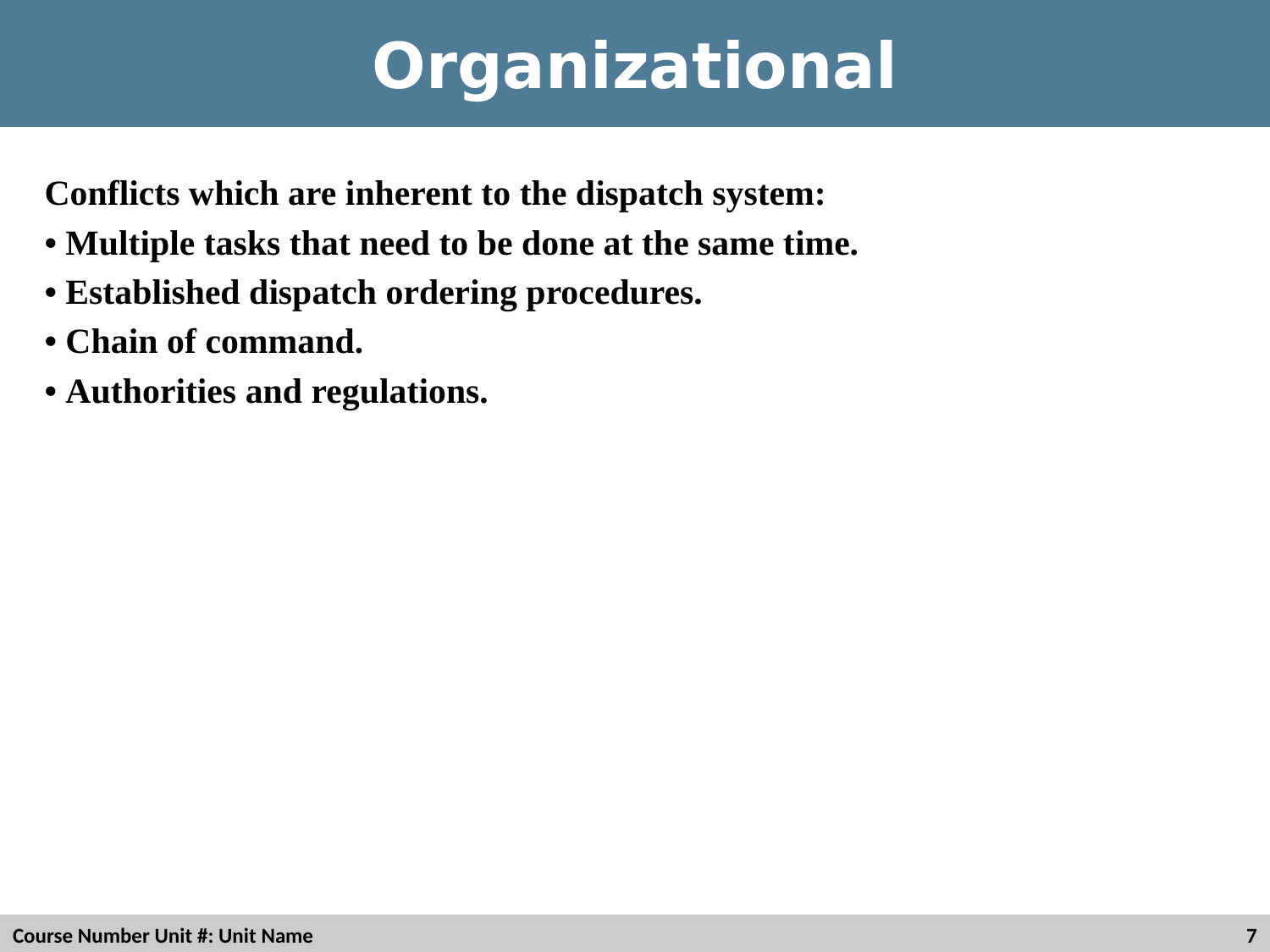

# Organizational
Conflicts which are inherent to the dispatch system:
• Multiple tasks that need to be done at the same time.
• Established dispatch ordering procedures.
• Chain of command.
• Authorities and regulations.